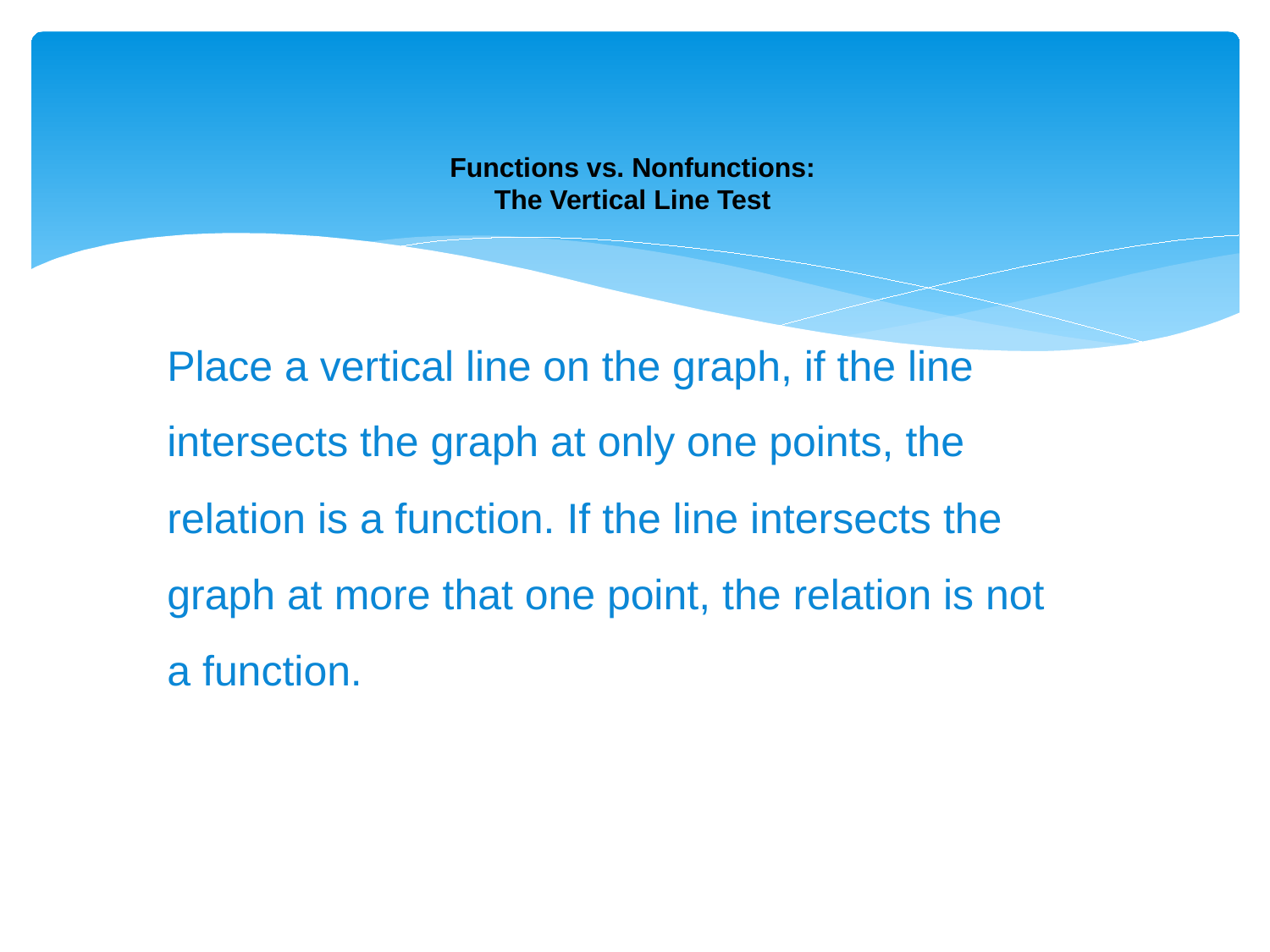

# Functions vs. Nonfunctions: The Vertical Line Test
Place a vertical line on the graph, if the line intersects the graph at only one points, the relation is a function. If the line intersects the graph at more that one point, the relation is not a function.